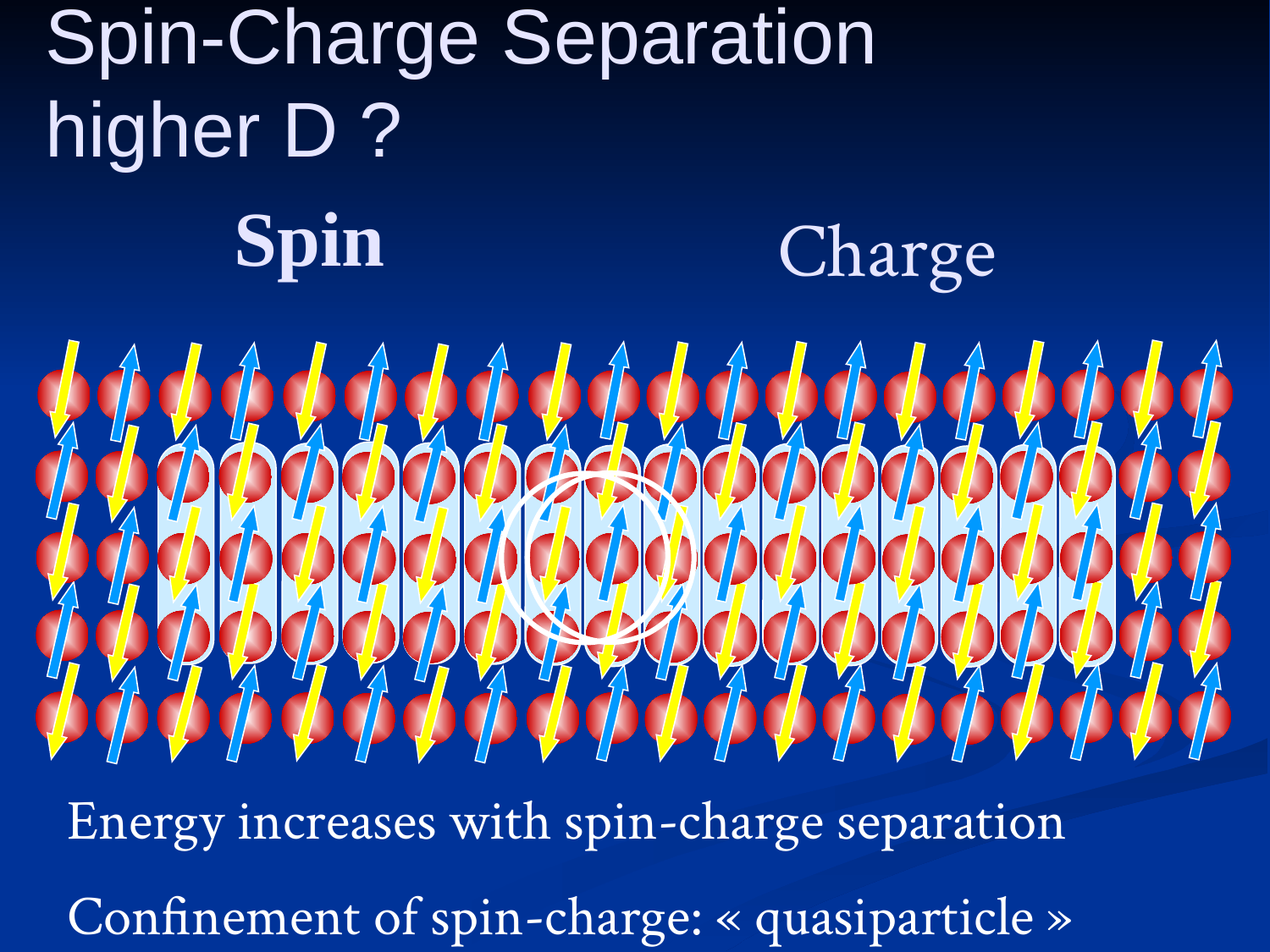

Spin-Charge Separation
higher D ?
# Spin
Charge

Energy increases with spin-charge separation
Confinement of spin-charge: « quasiparticle »